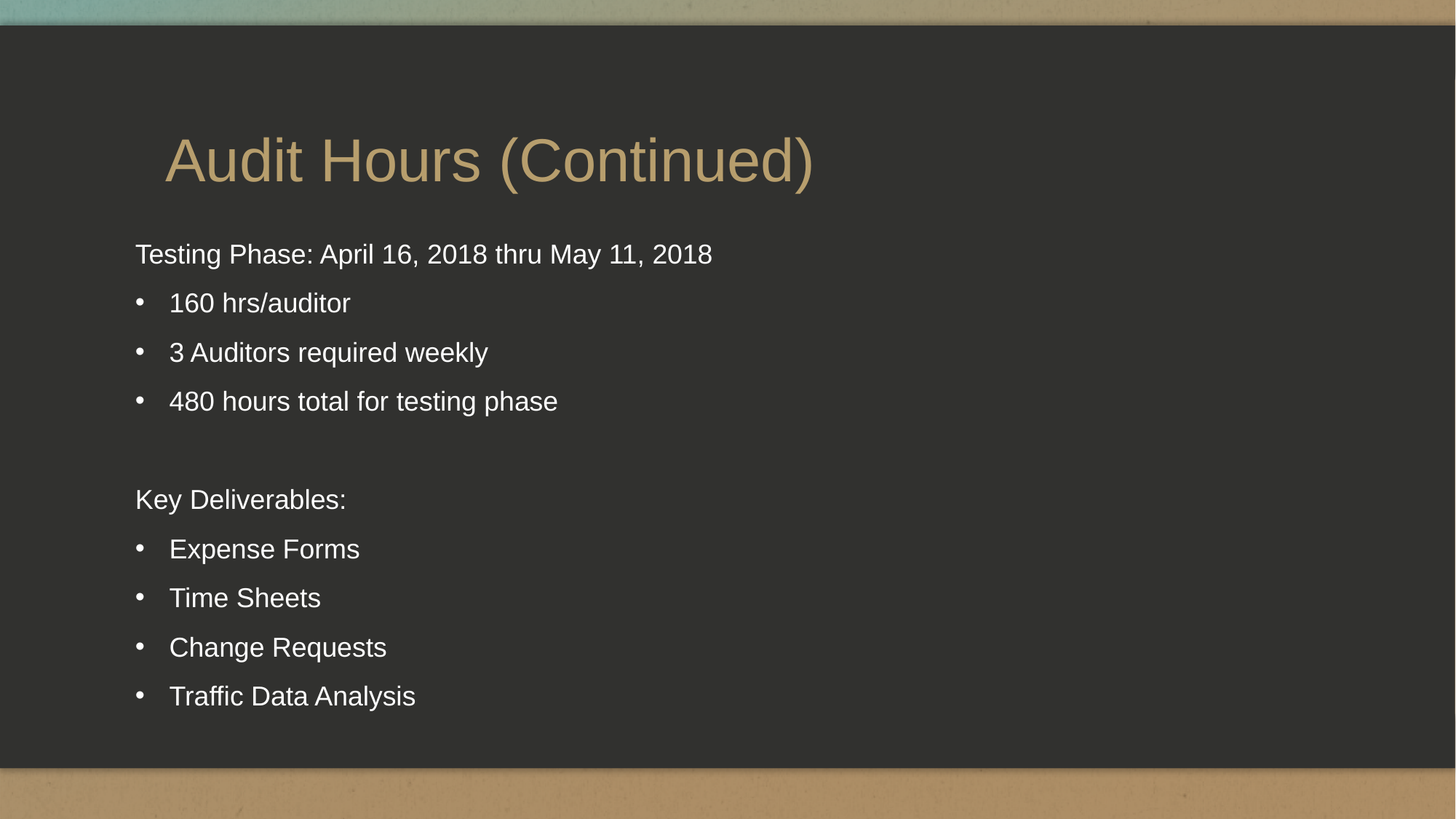

# Audit Hours (Continued)
Testing Phase: April 16, 2018 thru May 11, 2018
160 hrs/auditor
3 Auditors required weekly
480 hours total for testing phase

Key Deliverables:
Expense Forms
Time Sheets
Change Requests
Traffic Data Analysis